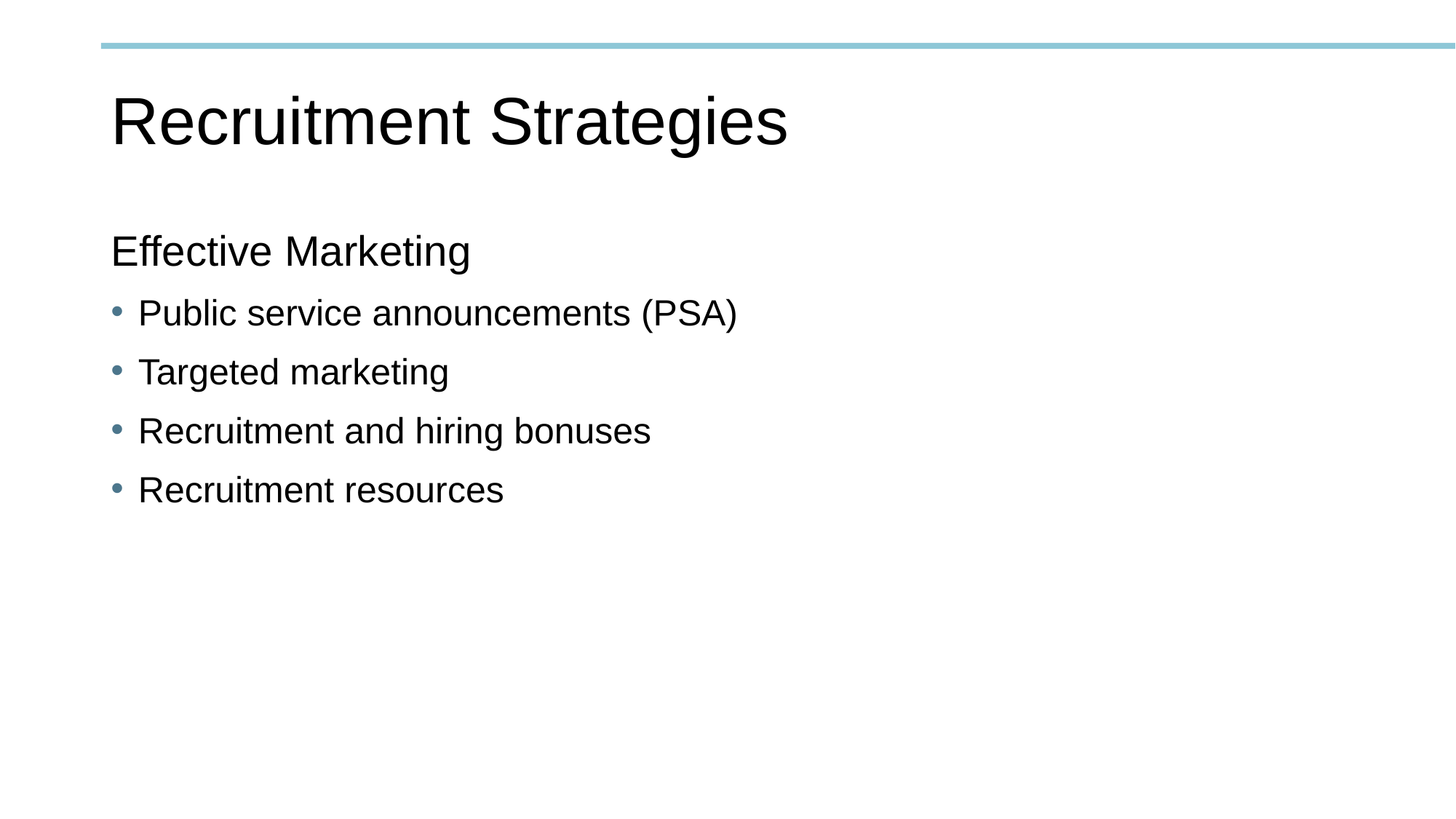

# Recruitment Strategies
Effective Marketing
Public service announcements (PSA)
Targeted marketing
Recruitment and hiring bonuses
Recruitment resources